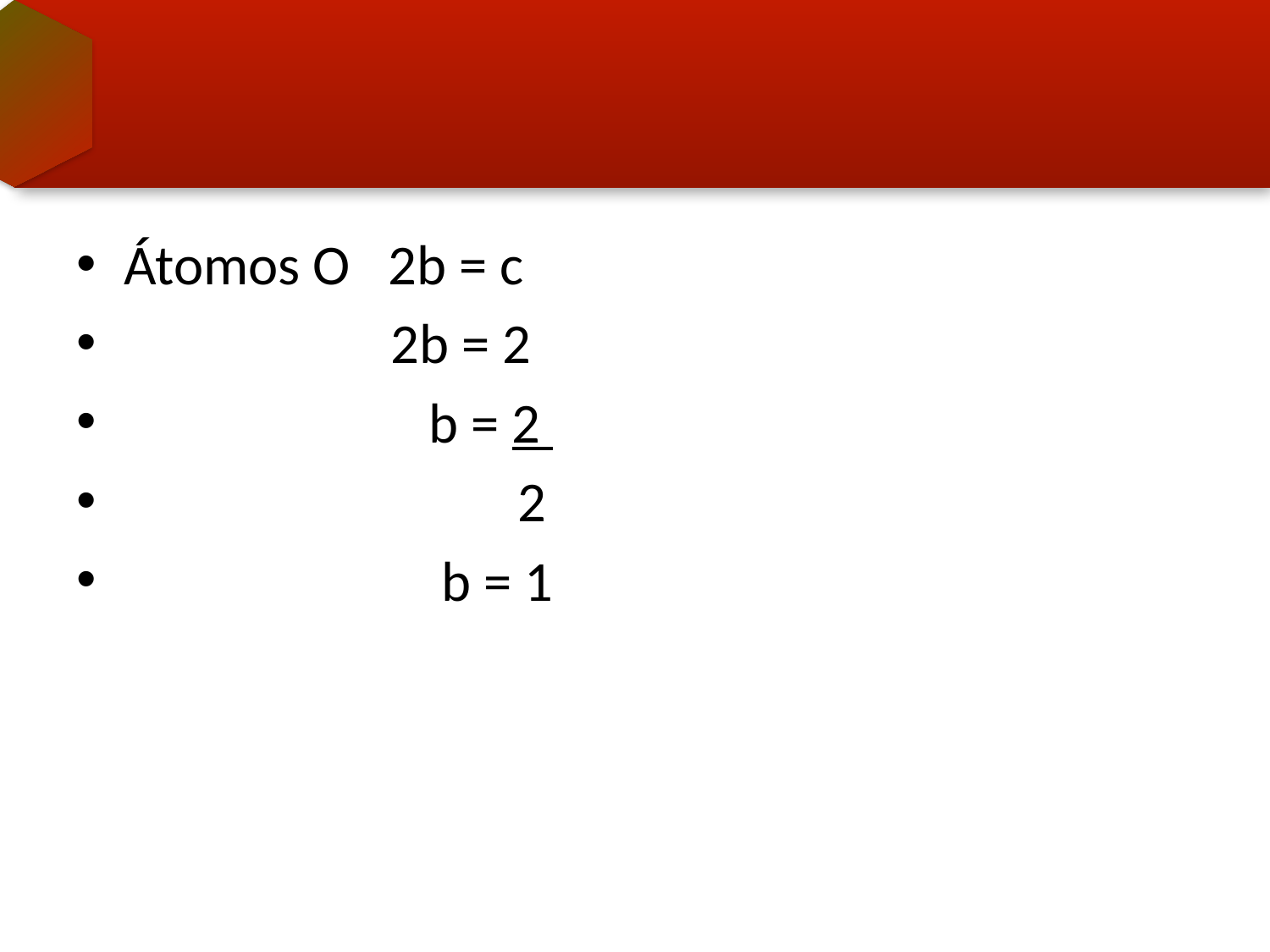

#
Átomos O   2b = c
                     2b = 2
                        b = 2
                               2
                         b = 1